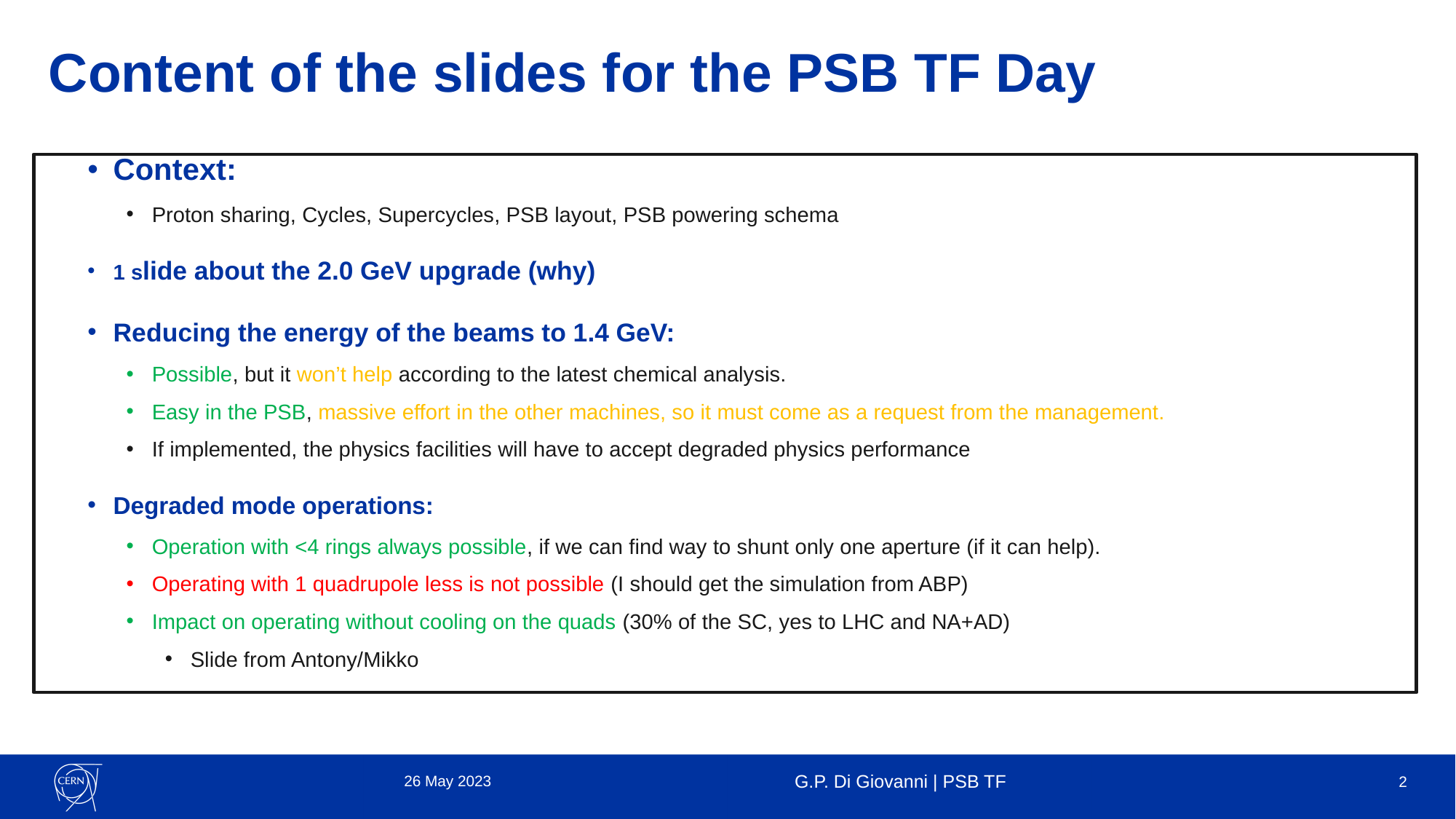

# Content of the slides for the PSB TF Day
Context:
Proton sharing, Cycles, Supercycles, PSB layout, PSB powering schema
1 slide about the 2.0 GeV upgrade (why)
Reducing the energy of the beams to 1.4 GeV:
Possible, but it won’t help according to the latest chemical analysis.
Easy in the PSB, massive effort in the other machines, so it must come as a request from the management.
If implemented, the physics facilities will have to accept degraded physics performance
Degraded mode operations:
Operation with <4 rings always possible, if we can find way to shunt only one aperture (if it can help).
Operating with 1 quadrupole less is not possible (I should get the simulation from ABP)
Impact on operating without cooling on the quads (30% of the SC, yes to LHC and NA+AD)
Slide from Antony/Mikko
26 May 2023
G.P. Di Giovanni | PSB TF
2